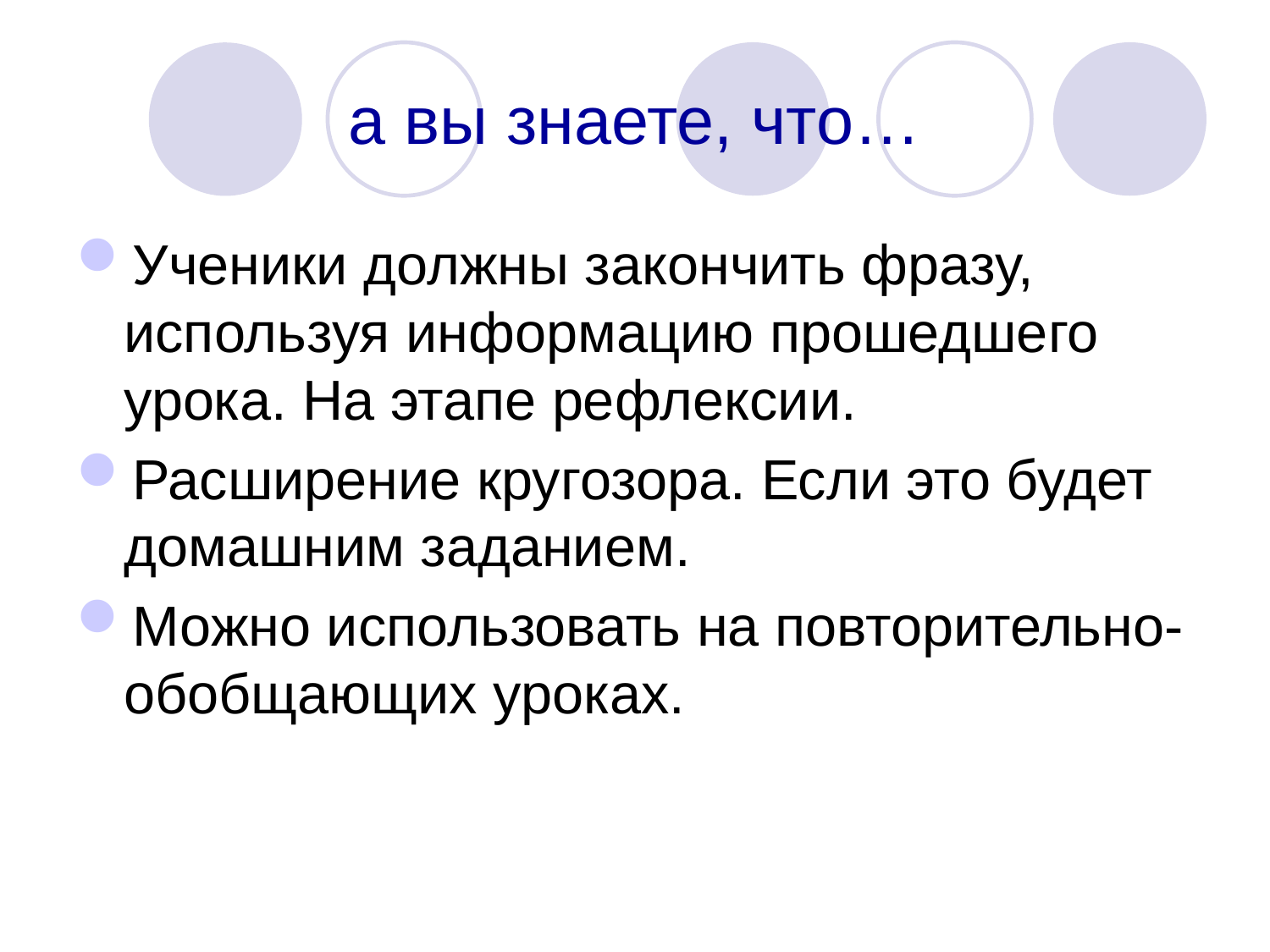

# а вы знаете, что…
Ученики должны закончить фразу, используя информацию прошедшего урока. На этапе рефлексии.
Расширение кругозора. Если это будет домашним заданием.
Можно использовать на повторительно-обобщающих уроках.